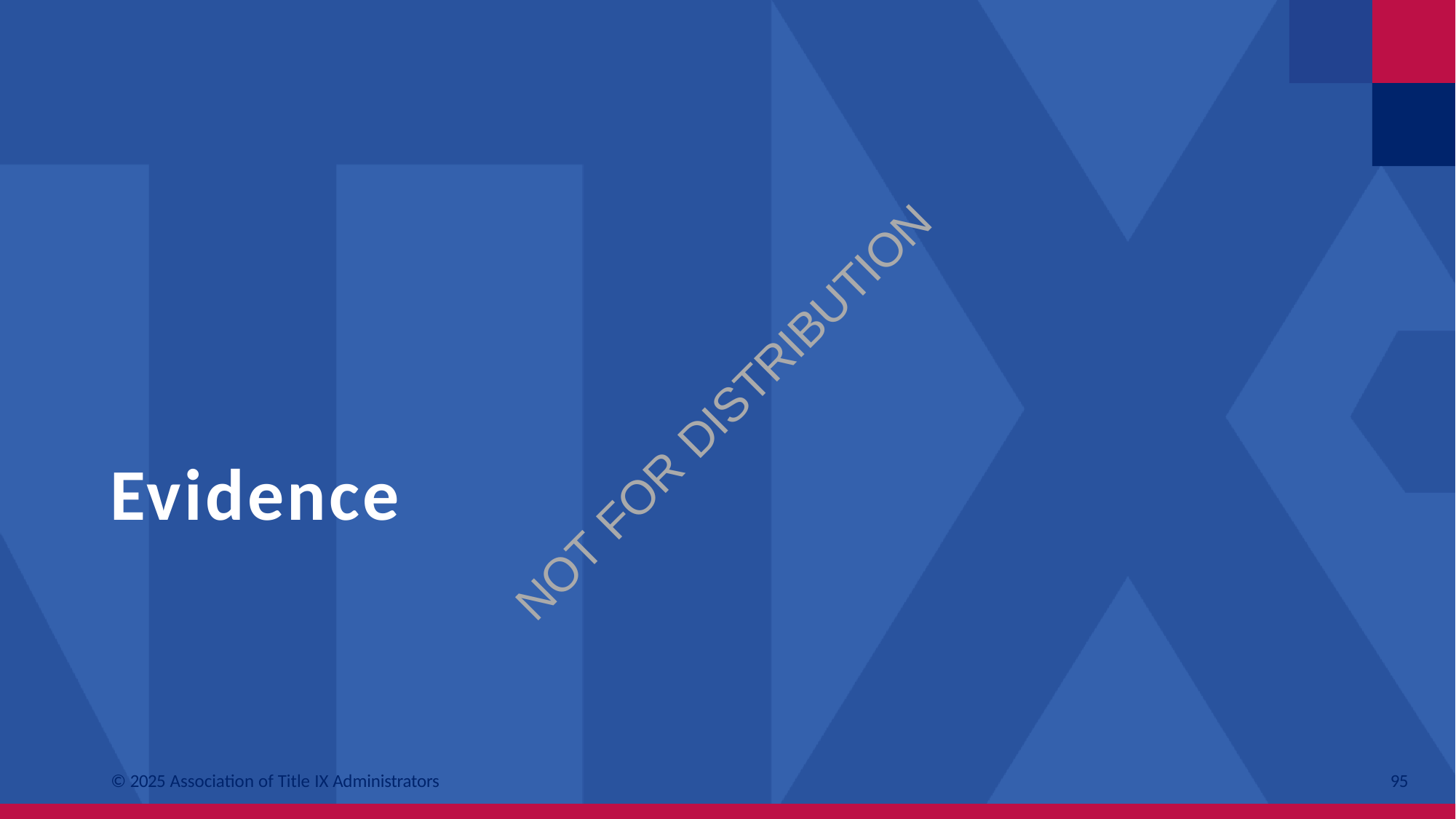

NOT FOR DISTRIBUTION
# Evidence
© 2025 Association of Title IX Administrators
95